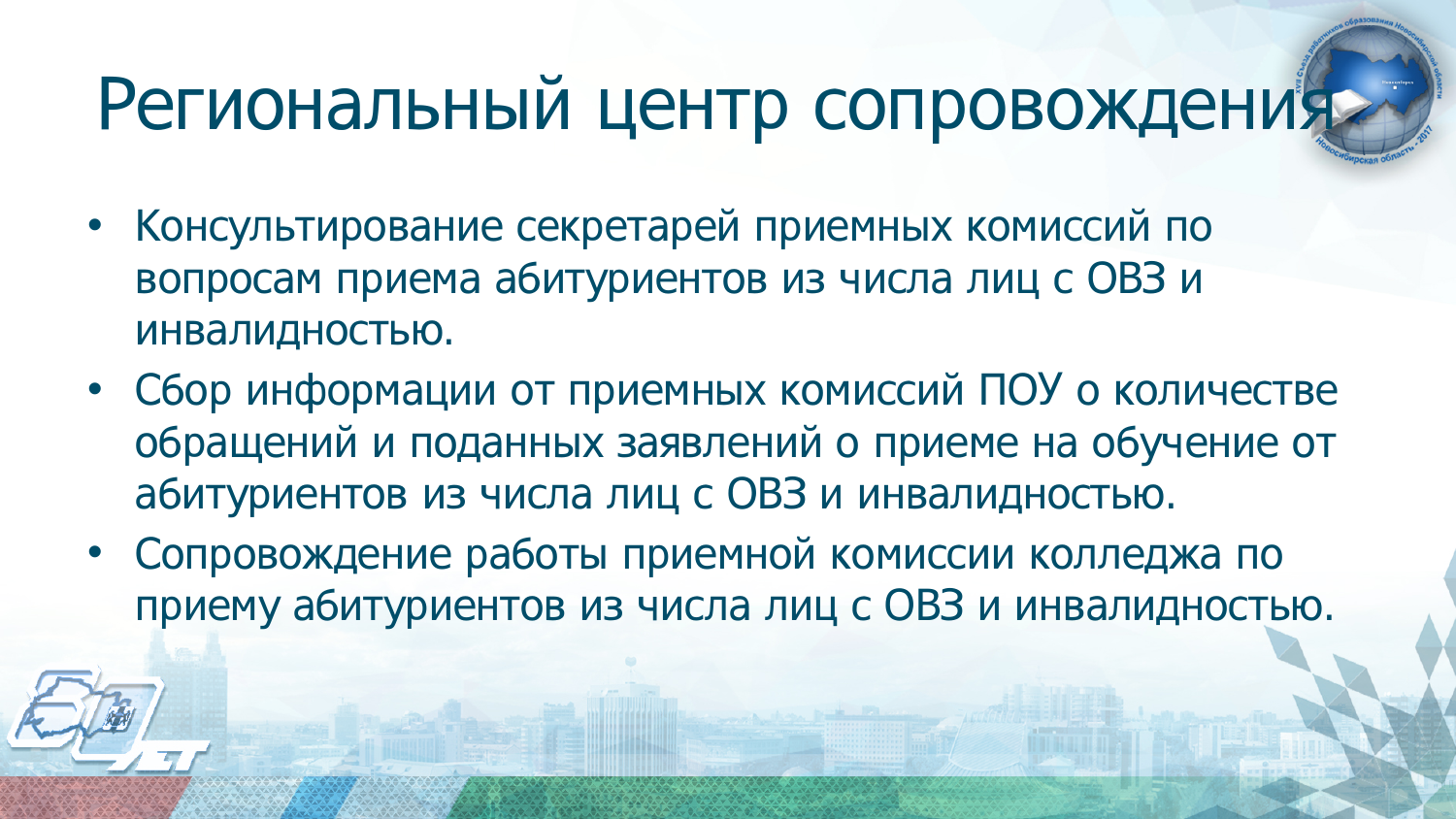

# Региональный центр сопровождения
Консультирование секретарей приемных комиссий по вопросам приема абитуриентов из числа лиц с ОВЗ и инвалидностью.
Сбор информации от приемных комиссий ПОУ о количестве обращений и поданных заявлений о приеме на обучение от абитуриентов из числа лиц с ОВЗ и инвалидностью.
Сопровождение работы приемной комиссии колледжа по приему абитуриентов из числа лиц с ОВЗ и инвалидностью.